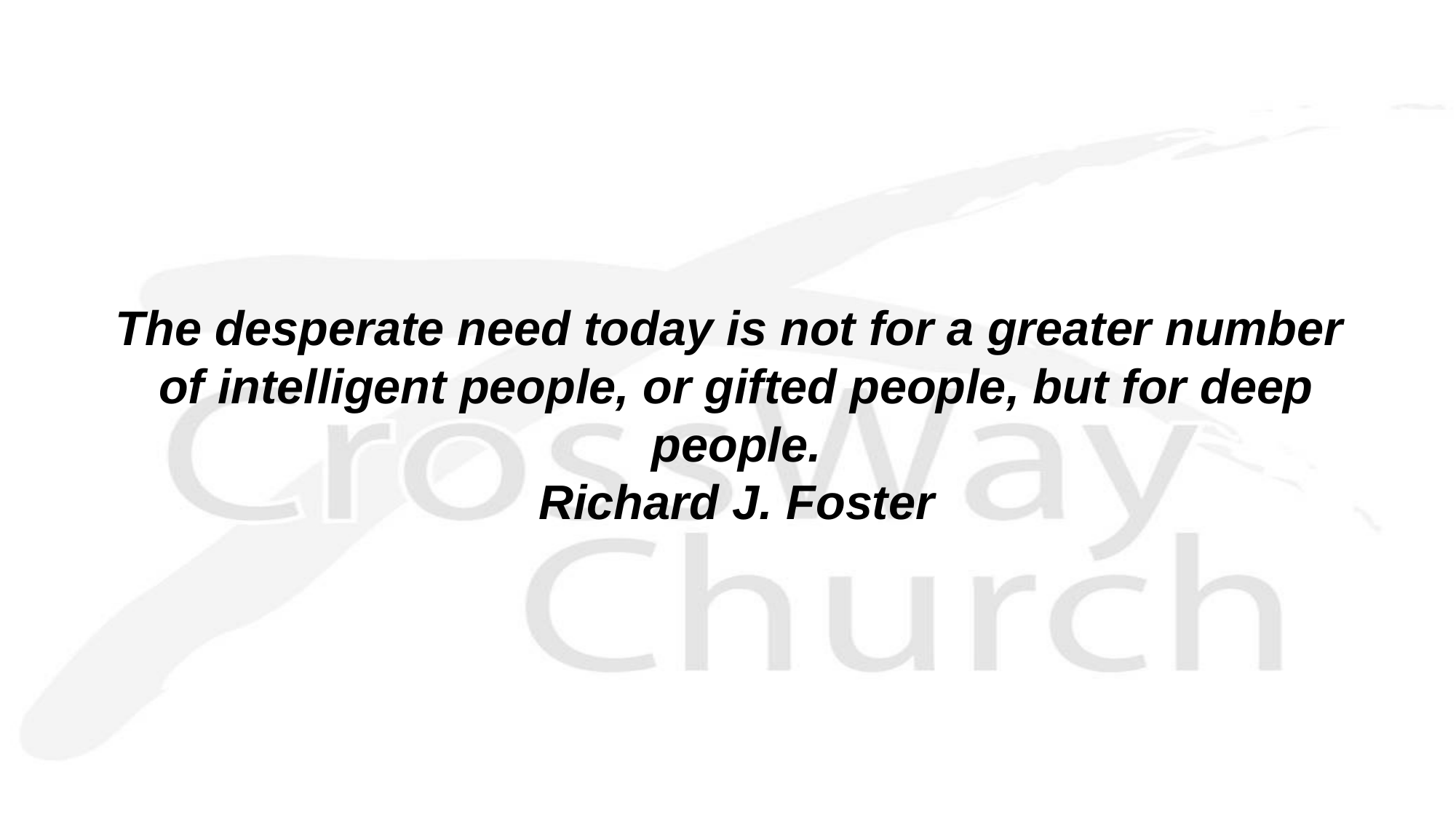

The desperate need today is not for a greater number
of intelligent people, or gifted people, but for deep people.
Richard J. Foster